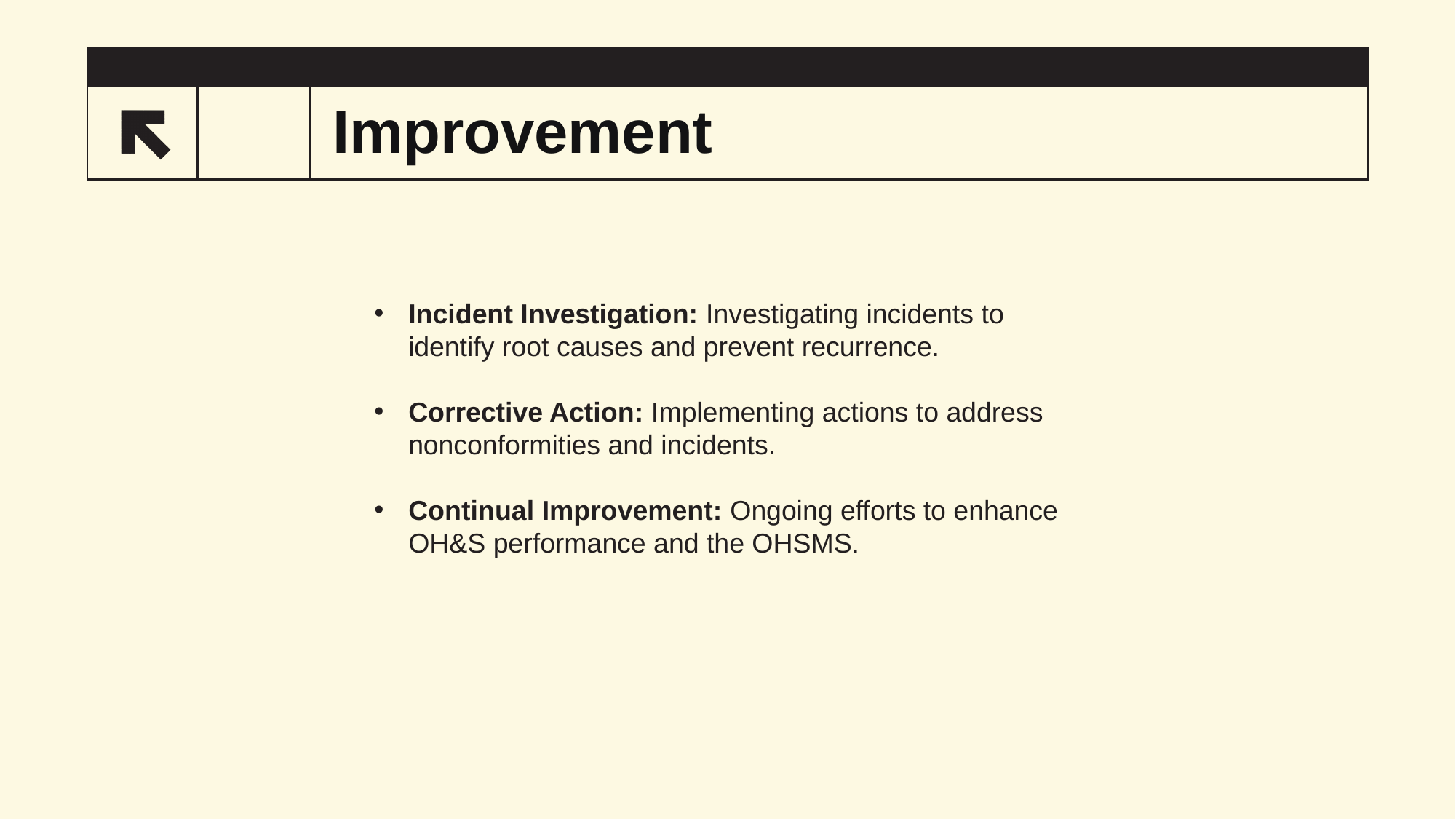

# Improvement

78
Incident Investigation: Investigating incidents to identify root causes and prevent recurrence.

Corrective Action: Implementing actions to address nonconformities and incidents.

Continual Improvement: Ongoing efforts to enhance OH&S performance and the OHSMS.